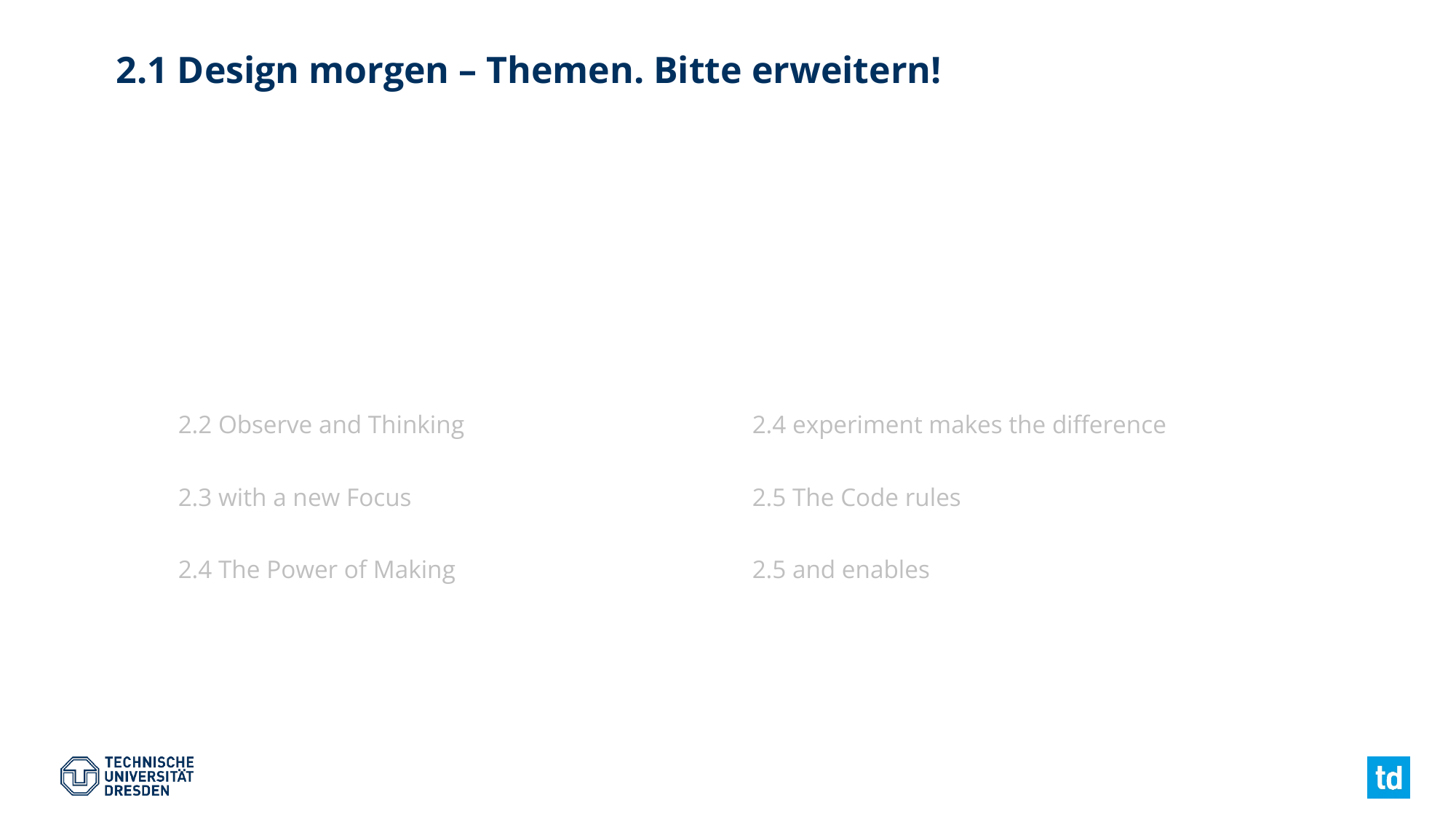

# 2.1 Design morgen – Themen. Bitte erweitern!
2.2 Observe and Thinking
2.3 with a new Focus
2.4 The Power of Making

2.4 experiment makes the difference
2.5 The Code rules
2.5 and enables